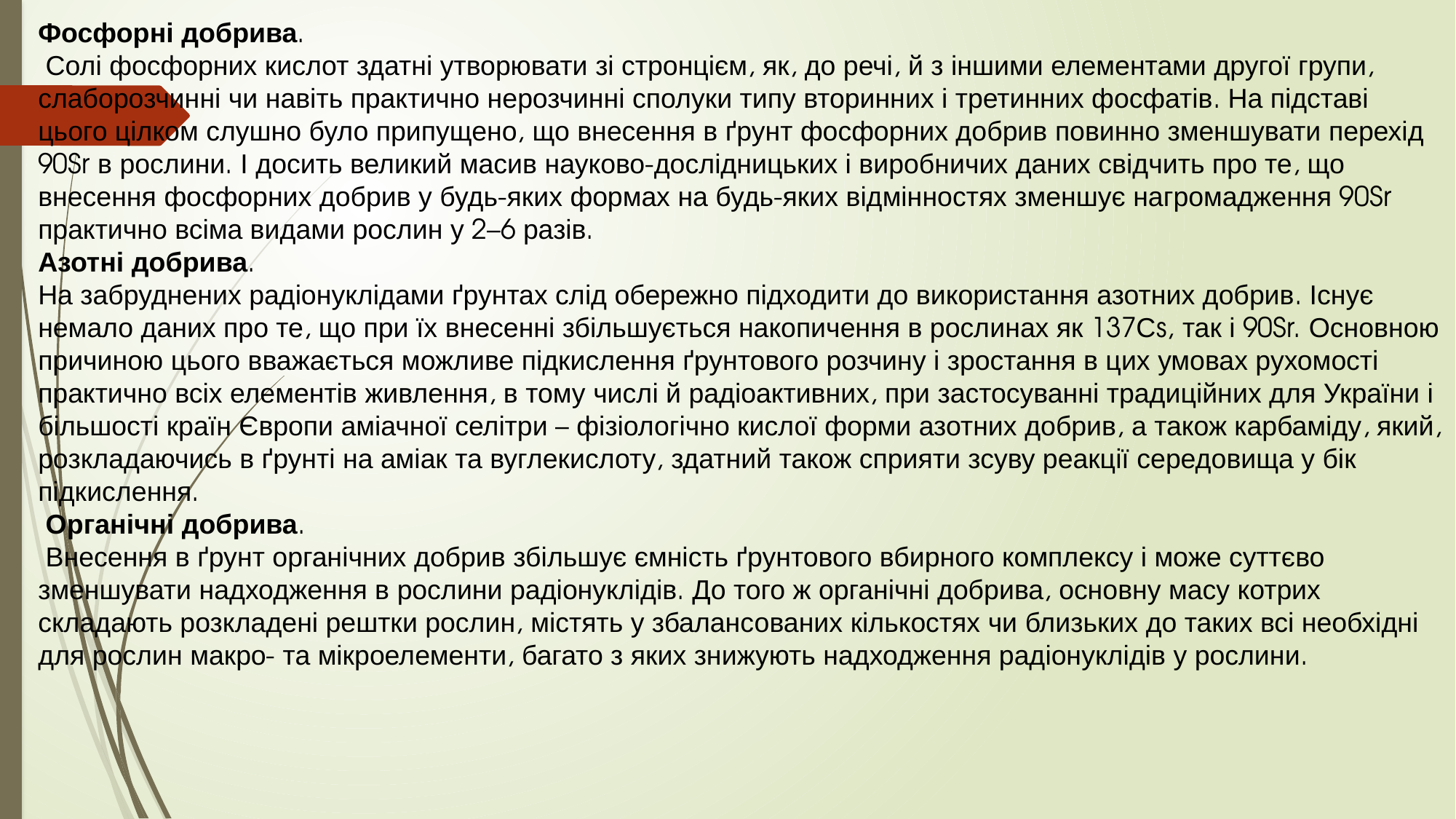

Фосфорні добрива.
 Солі фосфорних кислот здатні утворювати зі стронцієм, як, до речі, й з іншими елементами другої групи, слаборозчинні чи навіть практично нерозчинні сполуки типу вторинних і третинних фосфатів. На підставі цього цілком слушно було припущено, що внесення в ґрунт фосфорних добрив повинно зменшувати перехід 90Sr в рослини. І досить великий масив науково-дослідницьких і виробничих даних свідчить про те, що внесення фосфорних добрив у будь-яких формах на будь-яких відмінностях зменшує нагромадження 90Sr практично всіма видами рослин у 2–6 разів.
Азотні добрива.
На забруднених радіонуклідами ґрунтах слід обережно підходити до використання азотних добрив. Існує немало даних про те, що при їх внесенні збільшується накопичення в рослинах як 137Сs, так і 90Sr. Основною причиною цього вважається можливе підкислення ґрунтового розчину і зростання в цих умовах рухомості практично всіх елементів живлення, в тому числі й радіоактивних, при застосуванні традиційних для України і більшості країн Європи аміачної селітри – фізіологічно кислої форми азотних добрив, а також карбаміду, який, розкладаючись в ґрунті на аміак та вуглекислоту, здатний також сприяти зсуву реакції середовища у бік підкислення.
 Органічні добрива.
 Внесення в ґрунт органічних добрив збільшує ємність ґрунтового вбирного комплексу і може суттєво зменшувати надходження в рослини радіонуклідів. До того ж органічні добрива, основну масу котрих складають розкладені рештки рослин, містять у збалансованих кількостях чи близьких до таких всі необхідні для рослин макро- та мікроелементи, багато з яких знижують надходження радіонуклідів у рослини.